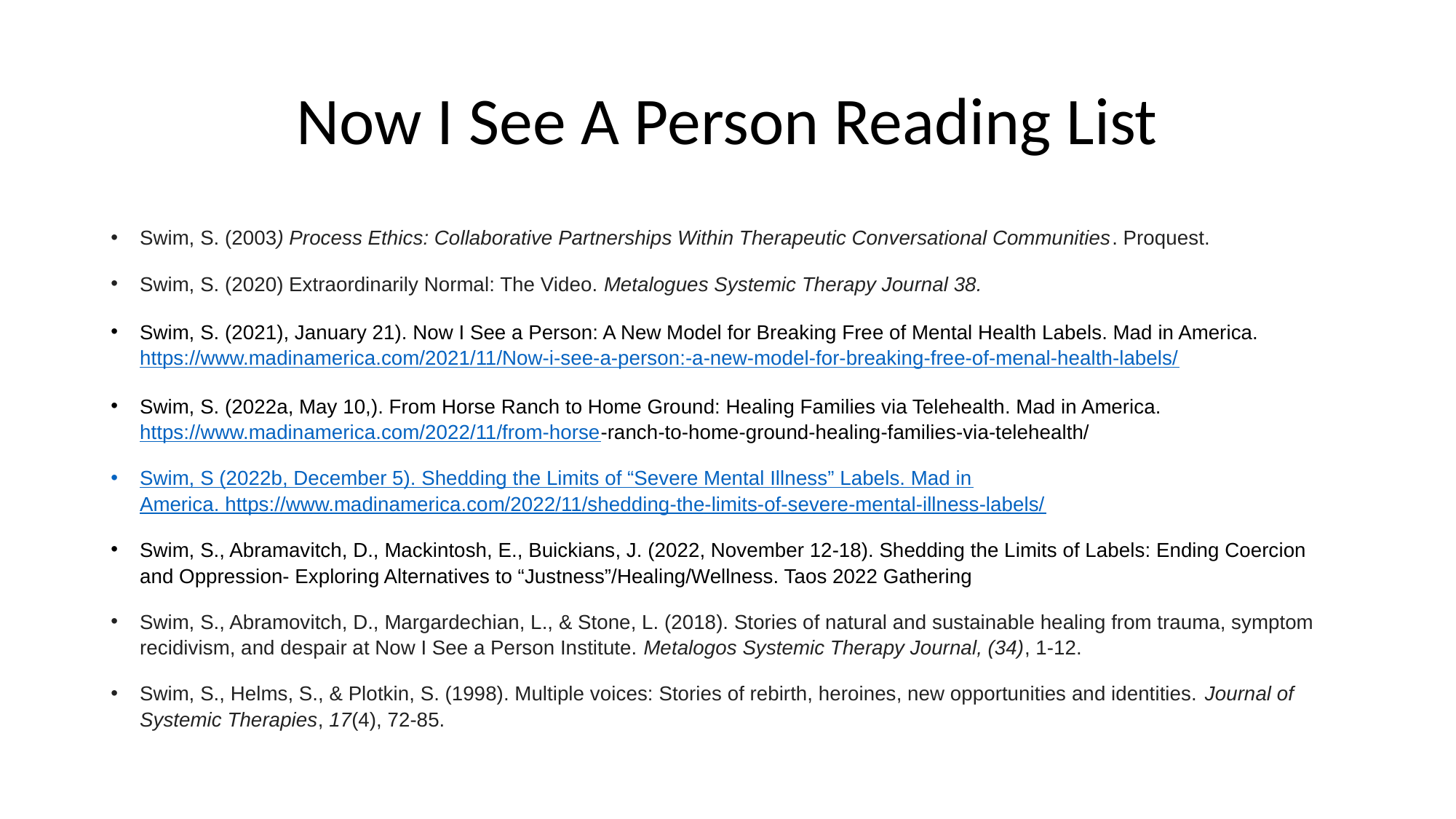

# Now I See A Person Reading List
Swim, S. (2003) Process Ethics: Collaborative Partnerships Within Therapeutic Conversational Communities. Proquest.
Swim, S. (2020) Extraordinarily Normal: The Video. Metalogues Systemic Therapy Journal 38.
Swim, S. (2021), January 21). Now I See a Person: A New Model for Breaking Free of Mental Health Labels. Mad in America. https://www.madinamerica.com/2021/11/Now-i-see-a-person:-a-new-model-for-breaking-free-of-menal-health-labels/
Swim, S. (2022a, May 10,). From Horse Ranch to Home Ground: Healing Families via Telehealth. Mad in America. https://www.madinamerica.com/2022/11/from-horse-ranch-to-home-ground-healing-families-via-telehealth/
Swim, S (2022b, December 5). Shedding the Limits of “Severe Mental Illness” Labels. Mad in America. https://www.madinamerica.com/2022/11/shedding-the-limits-of-severe-mental-illness-labels/
Swim, S., Abramavitch, D., Mackintosh, E., Buickians, J. (2022, November 12-18). Shedding the Limits of Labels: Ending Coercion and Oppression- Exploring Alternatives to “Justness”/Healing/Wellness. Taos 2022 Gathering
Swim, S., Abramovitch, D., Margardechian, L., & Stone, L. (2018). Stories of natural and sustainable healing from trauma, symptom recidivism, and despair at Now I See a Person Institute. Metalogos Systemic Therapy Journal, (34), 1-12.
Swim, S., Helms, S., & Plotkin, S. (1998). Multiple voices: Stories of rebirth, heroines, new opportunities and identities. Journal of Systemic Therapies, 17(4), 72-85.